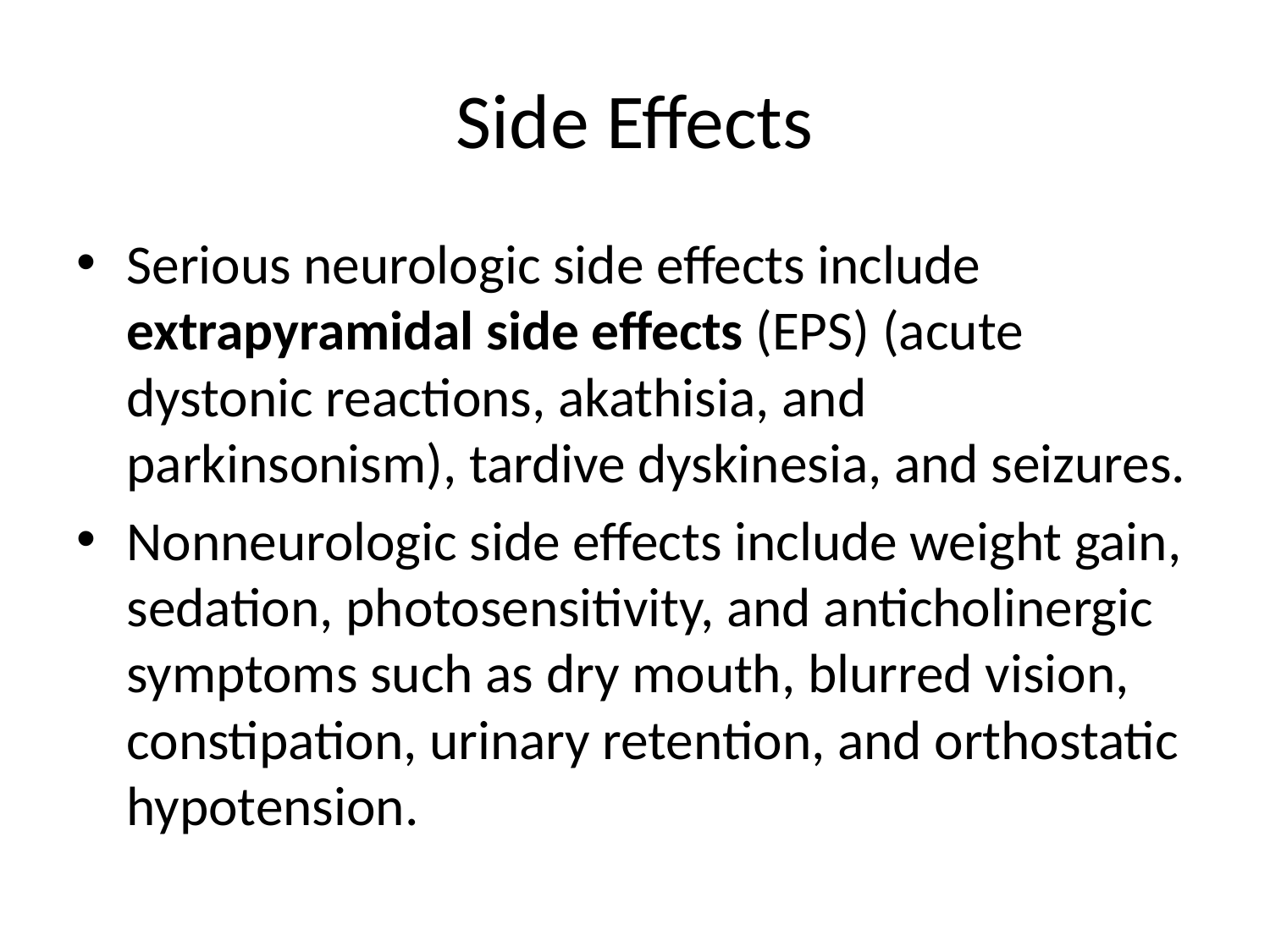

# Side Effects
Serious neurologic side effects include extrapyramidal side effects (EPS) (acute dystonic reactions, akathisia, and parkinsonism), tardive dyskinesia, and seizures.
Nonneurologic side effects include weight gain, sedation, photosensitivity, and anticholinergic symptoms such as dry mouth, blurred vision, constipation, urinary retention, and orthostatic hypotension.